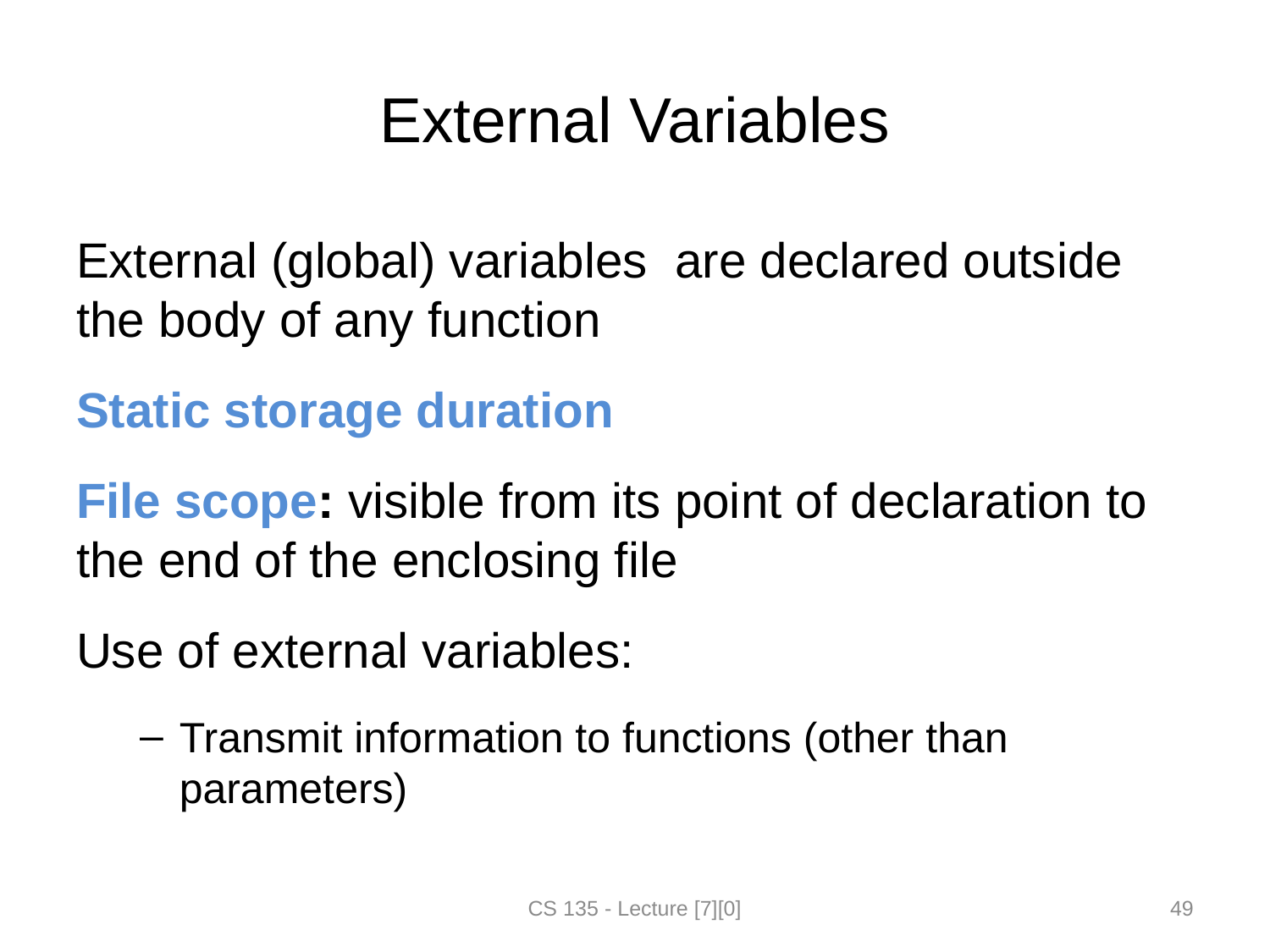

# External Variables
External (global) variables  are declared outside the body of any function
Static storage duration
File scope: visible from its point of declaration to the end of the enclosing file
Use of external variables:
Transmit information to functions (other than parameters)

CS 135 - Lecture [7][0]
49